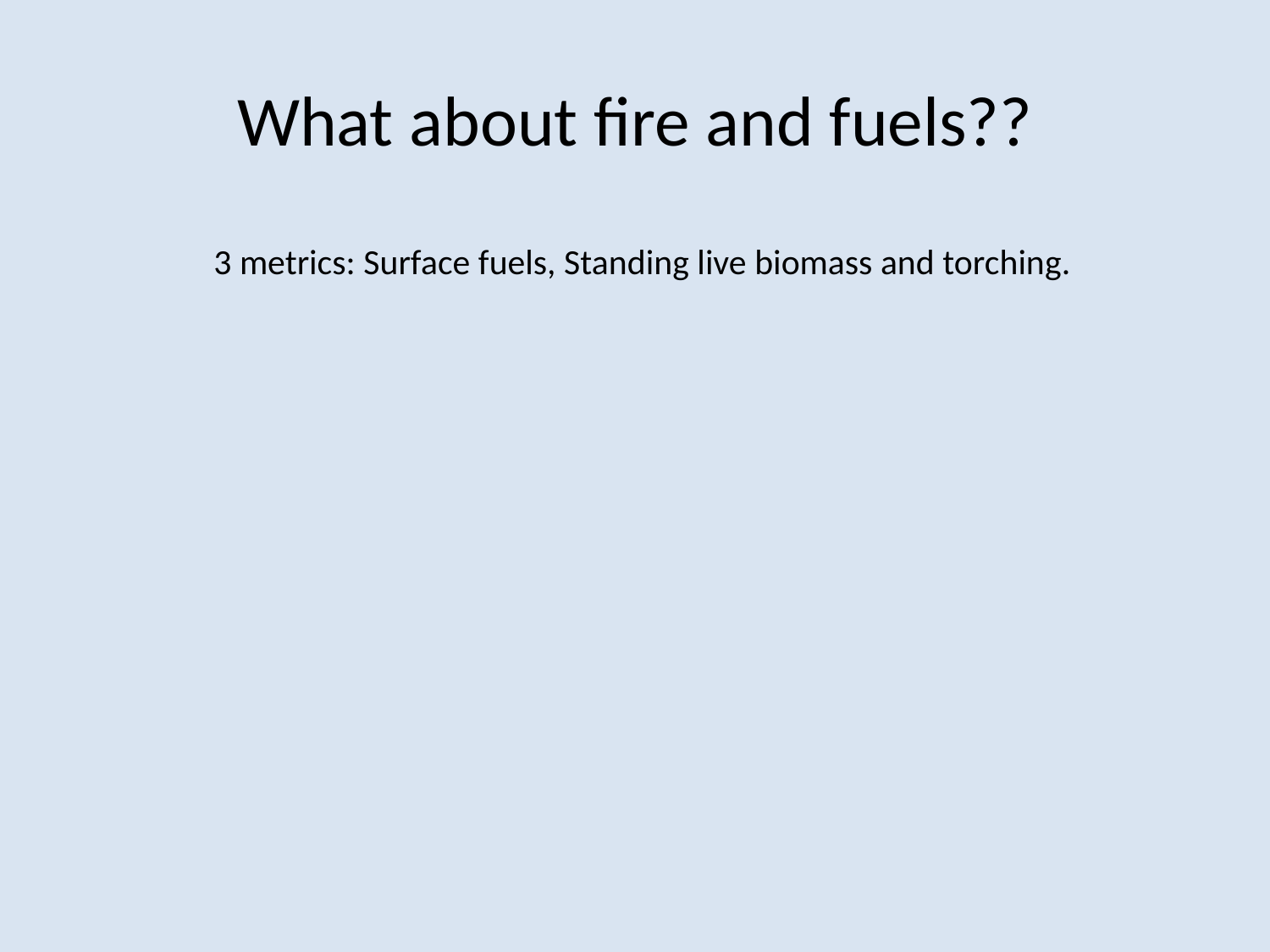

# What about fire and fuels??
3 metrics: Surface fuels, Standing live biomass and torching.